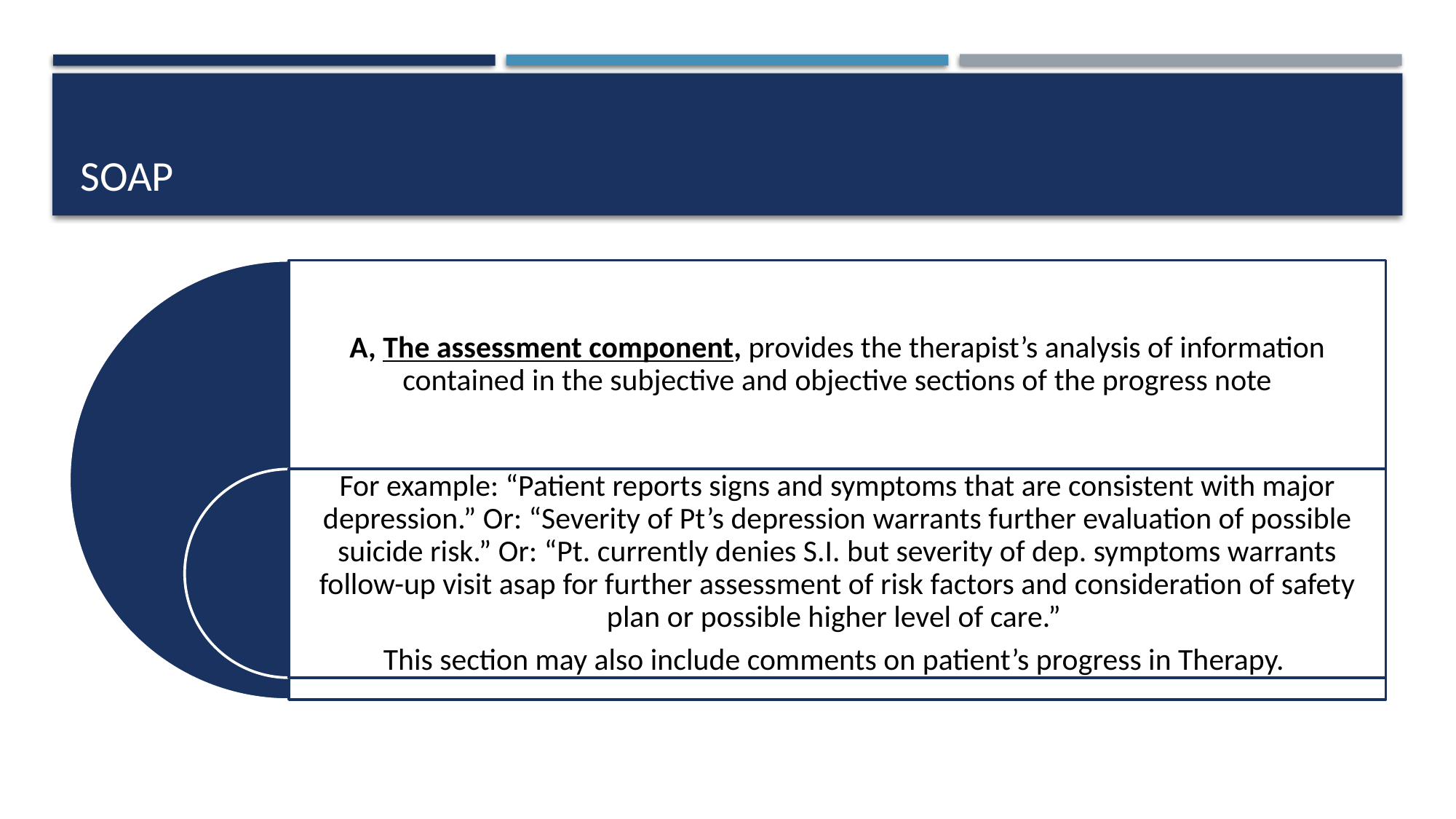

# SOAP
A, The assessment component, provides the therapist’s analysis of information contained in the subjective and objective sections of the progress note
For example: “Patient reports signs and symptoms that are consistent with major depression.” Or: “Severity of Pt’s depression warrants further evaluation of possible suicide risk.” Or: “Pt. currently denies S.I. but severity of dep. symptoms warrants follow-up visit asap for further assessment of risk factors and consideration of safety plan or possible higher level of care.”
This section may also include comments on patient’s progress in Therapy.